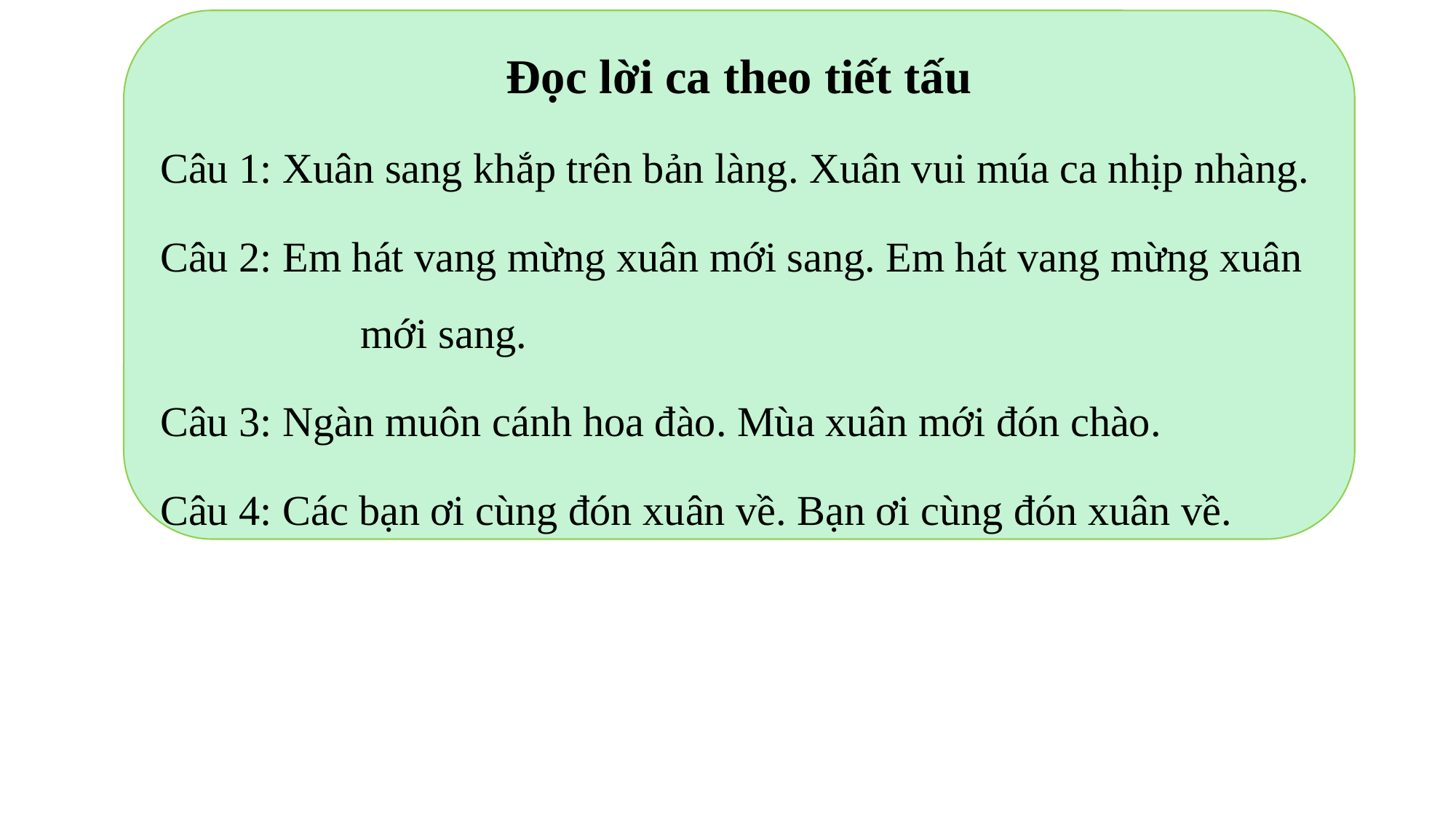

Đọc lời ca theo tiết tấu
Câu 1: Xuân sang khắp trên bản làng. Xuân vui múa ca nhịp nhàng.
Câu 2: Em hát vang mừng xuân mới sang. Em hát vang mừng xuân                     mới sang.
Câu 3: Ngàn muôn cánh hoa đào. Mùa xuân mới đón chào.
Câu 4: Các bạn ơi cùng đón xuân về. Bạn ơi cùng đón xuân về.
#